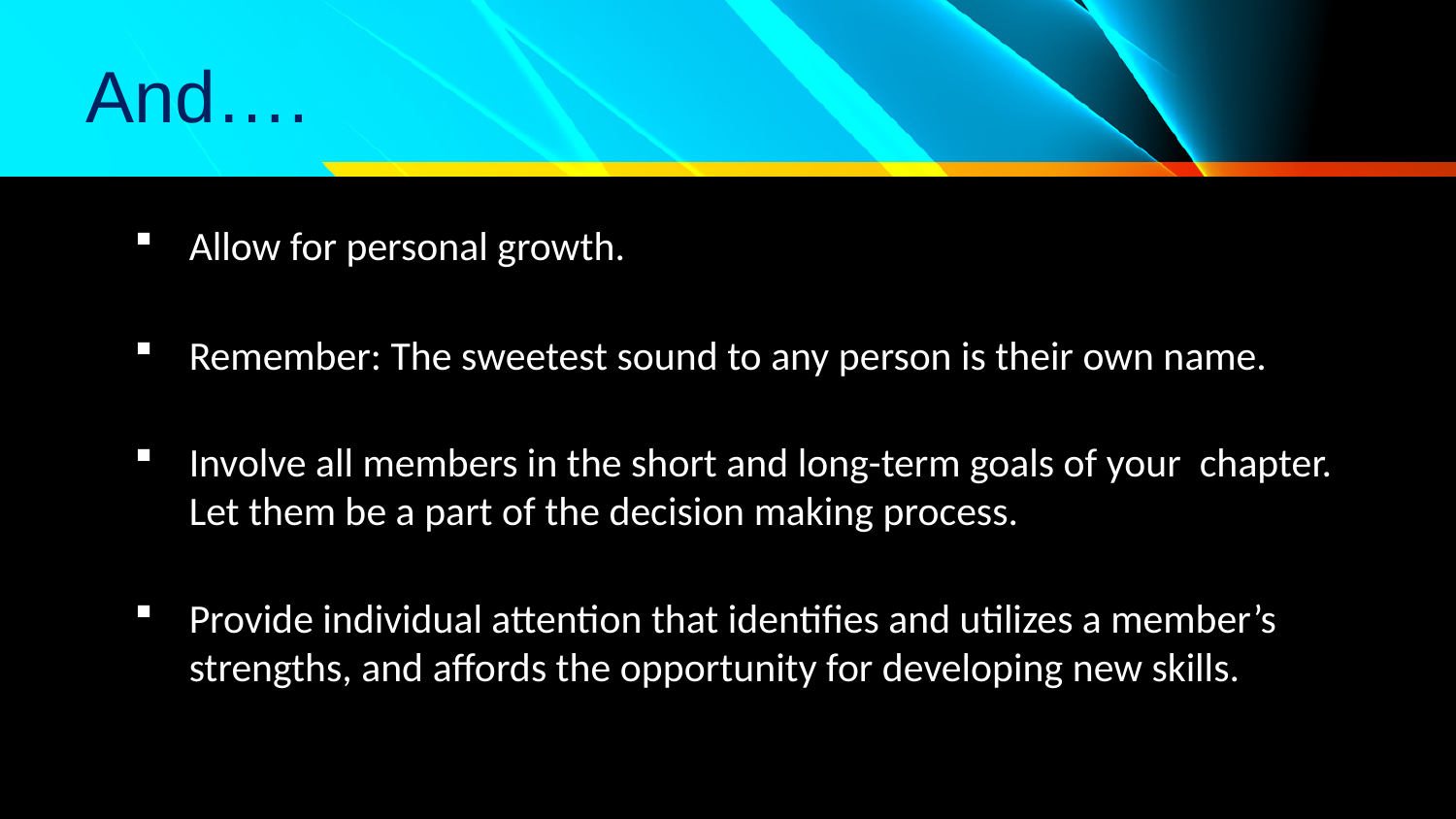

# And….
Allow for personal growth.

Remember: The sweetest sound to any person is their own name.

Involve all members in the short and long-term goals of your  chapter.  Let them be a part of the decision making process.

Provide individual attention that identifies and utilizes a member’s strengths, and affords the opportunity for developing new skills.